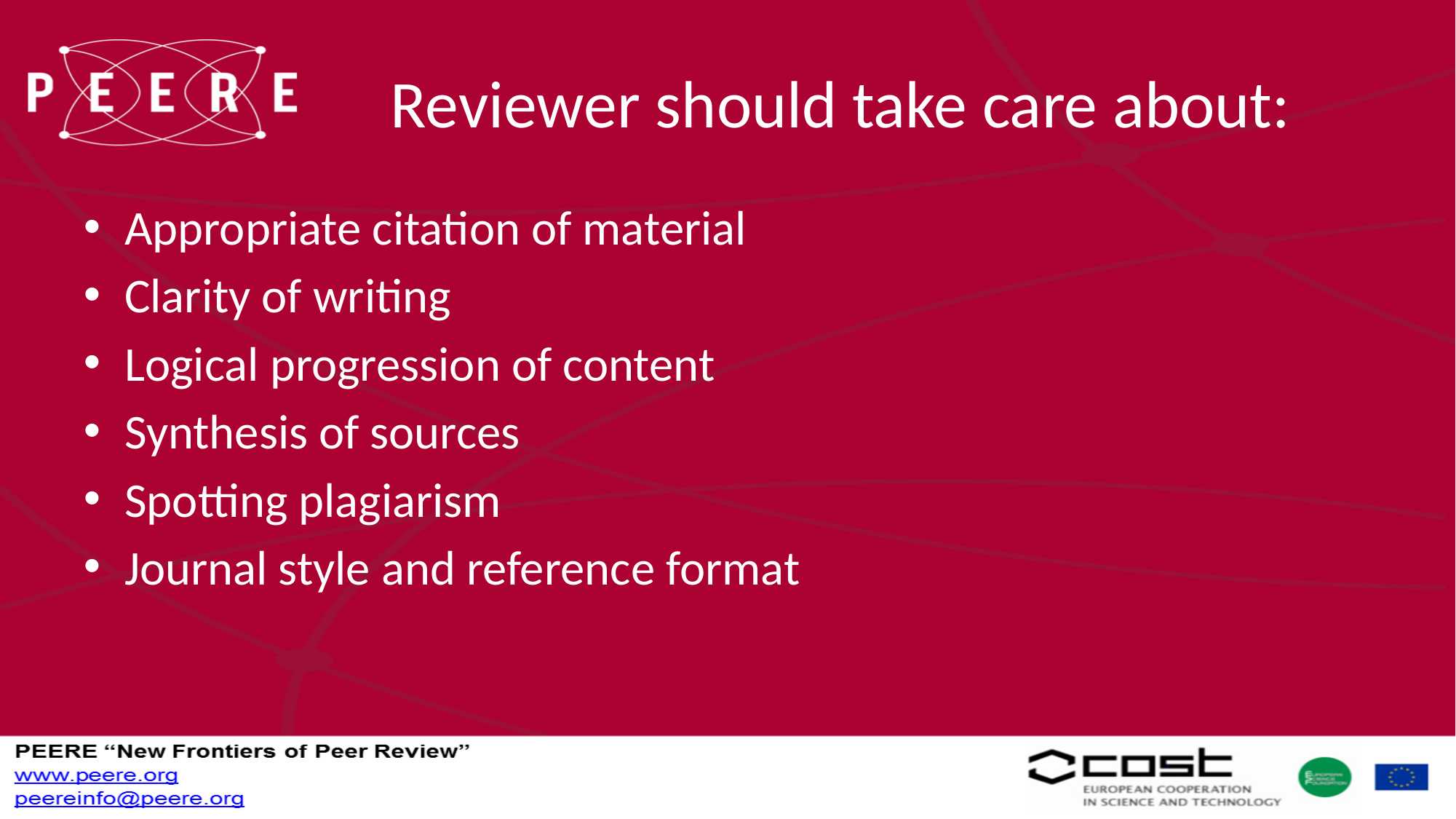

# Reviewer should take care about:
Appropriate citation of material
Clarity of writing
Logical progression of content
Synthesis of sources
Spotting plagiarism
Journal style and reference format